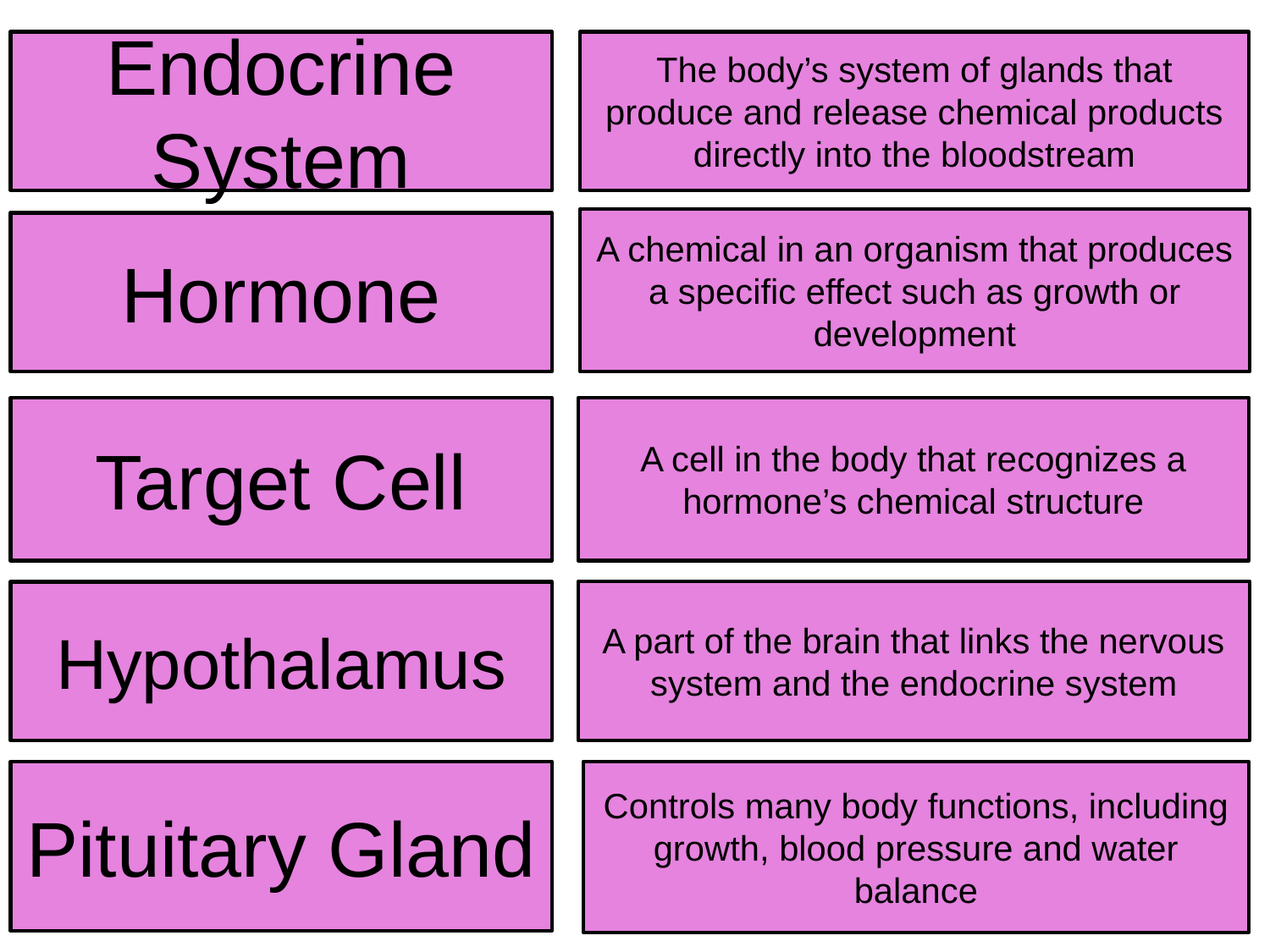

Endocrine System
The body’s system of glands that produce and release chemical products directly into the bloodstream
A chemical in an organism that produces a specific effect such as growth or development
Hormone
Target Cell
A cell in the body that recognizes a hormone’s chemical structure
A part of the brain that links the nervous system and the endocrine system
Hypothalamus
Pituitary Gland
Controls many body functions, including growth, blood pressure and water balance